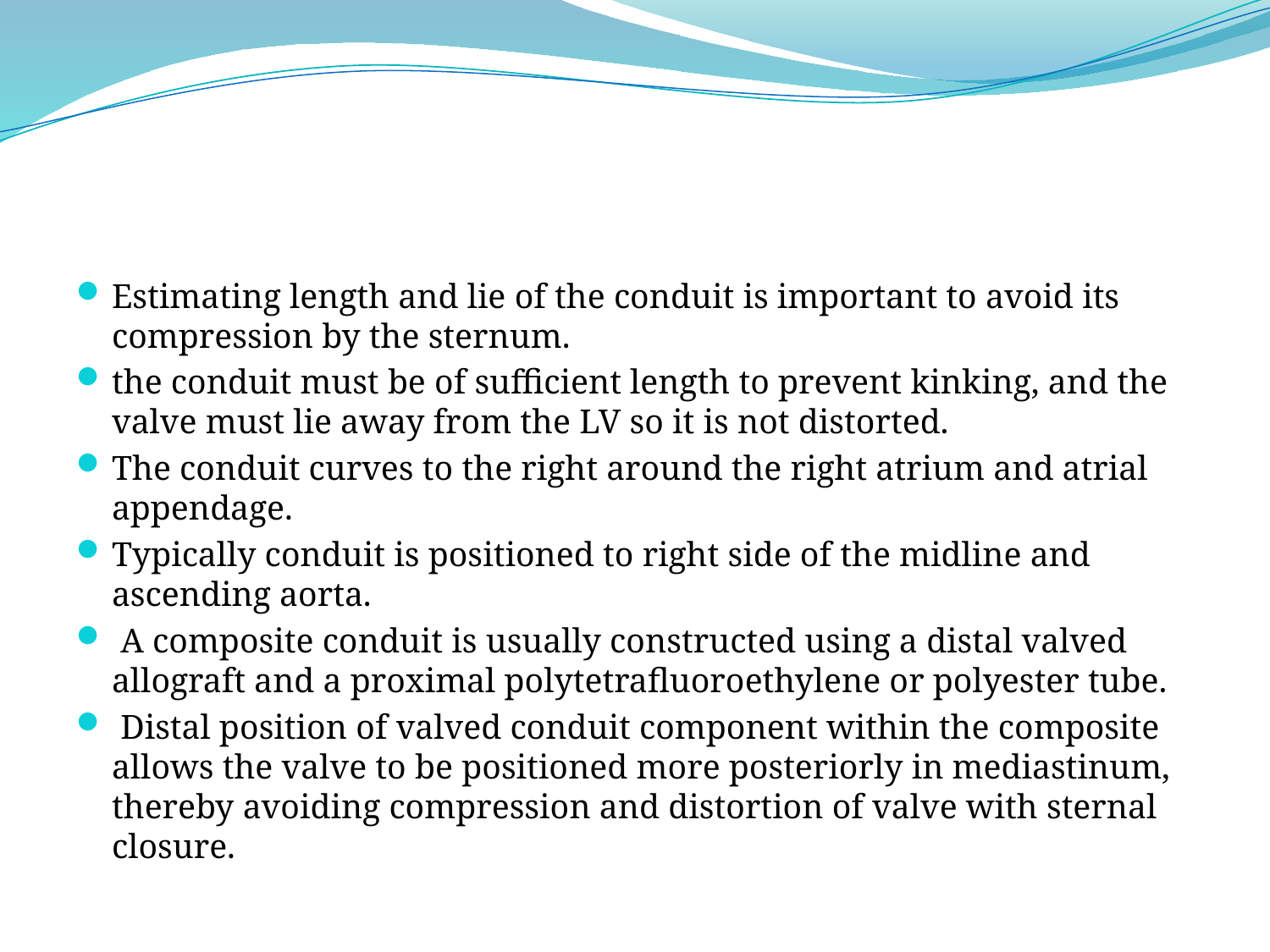

#
Estimating length and lie of the conduit is important to avoid its compression by the sternum.
the conduit must be of sufficient length to prevent kinking, and the valve must lie away from the LV so it is not distorted.
The conduit curves to the right around the right atrium and atrial appendage.
Typically conduit is positioned to right side of the midline and ascending aorta.
 A composite conduit is usually constructed using a distal valved allograft and a proximal polytetrafluoroethylene or polyester tube.
 Distal position of valved conduit component within the composite allows the valve to be positioned more posteriorly in mediastinum, thereby avoiding compression and distortion of valve with sternal closure.